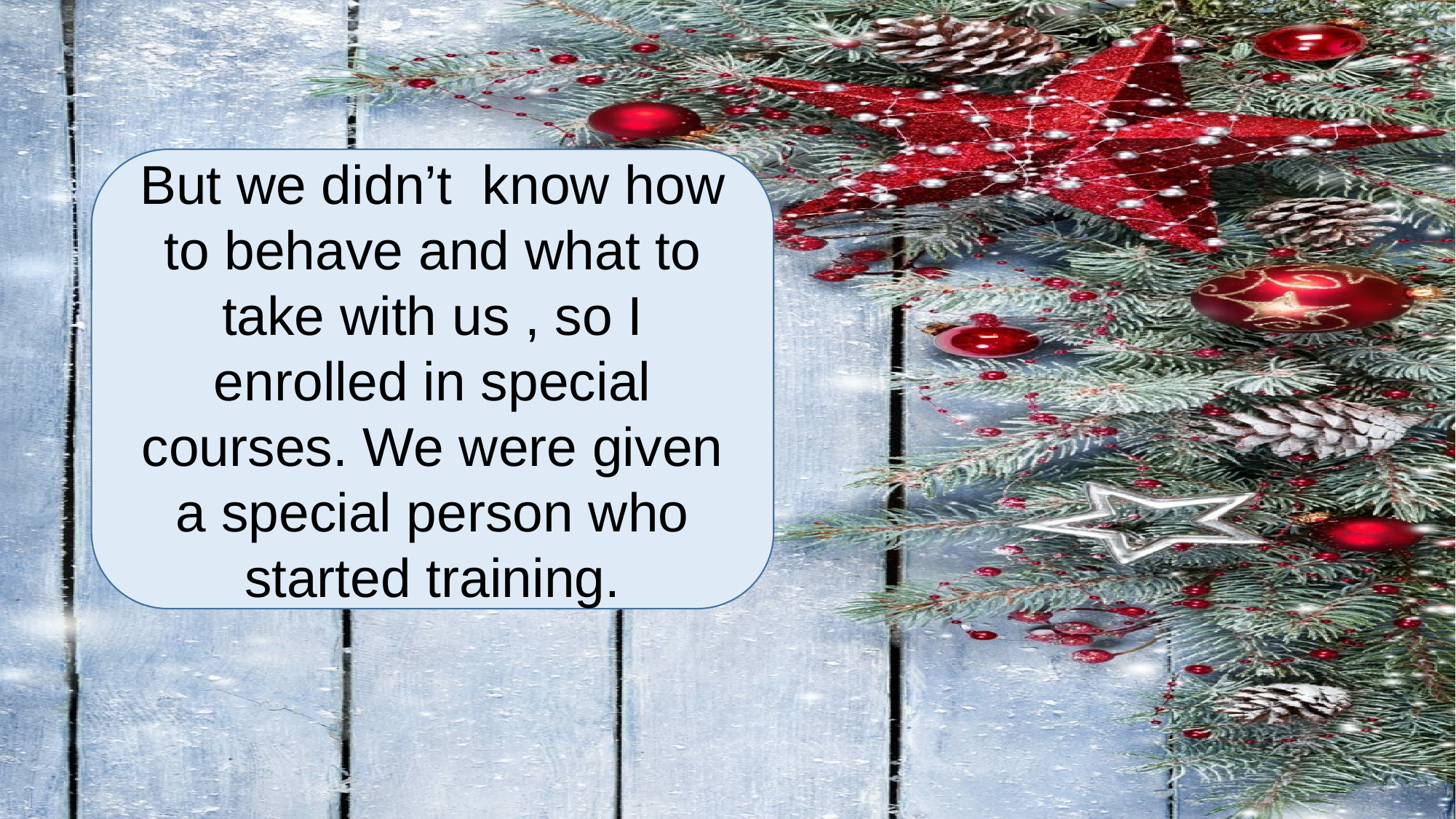

But we didn’t  know how to behave and what to take with us , so I enrolled in special courses. We were given a special person who started training.